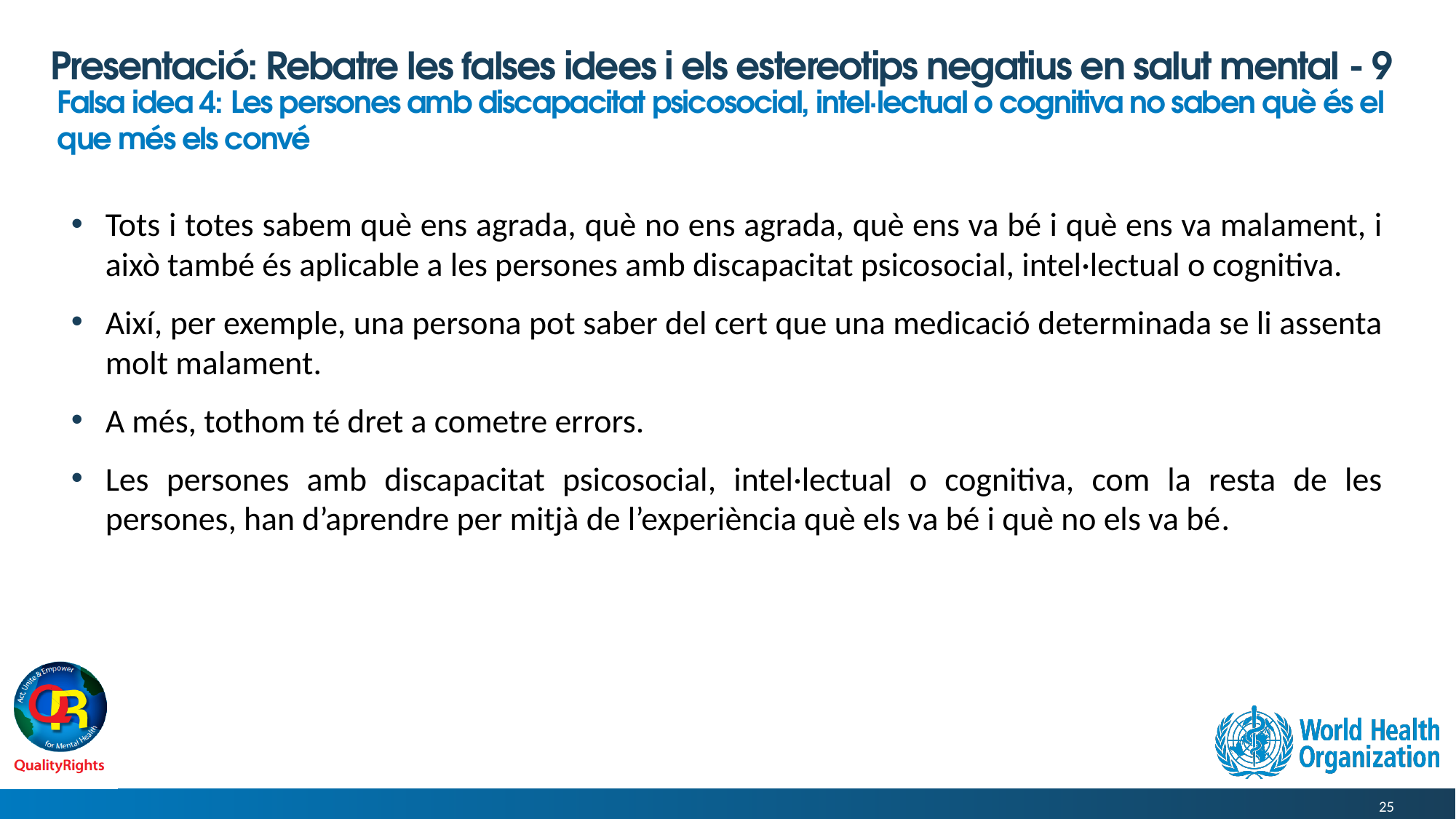

# Presentació: Rebatre les falses idees i els estereotips negatius en salut mental - 9
Falsa idea 4: Les persones amb discapacitat psicosocial, intel·lectual o cognitiva no saben què és el que més els convé
Tots i totes sabem què ens agrada, què no ens agrada, què ens va bé i què ens va malament, i això també és aplicable a les persones amb discapacitat psicosocial, intel·lectual o cognitiva.
Així, per exemple, una persona pot saber del cert que una medicació determinada se li assenta molt malament.
A més, tothom té dret a cometre errors.
Les persones amb discapacitat psicosocial, intel·lectual o cognitiva, com la resta de les persones, han d’aprendre per mitjà de l’experiència què els va bé i què no els va bé.